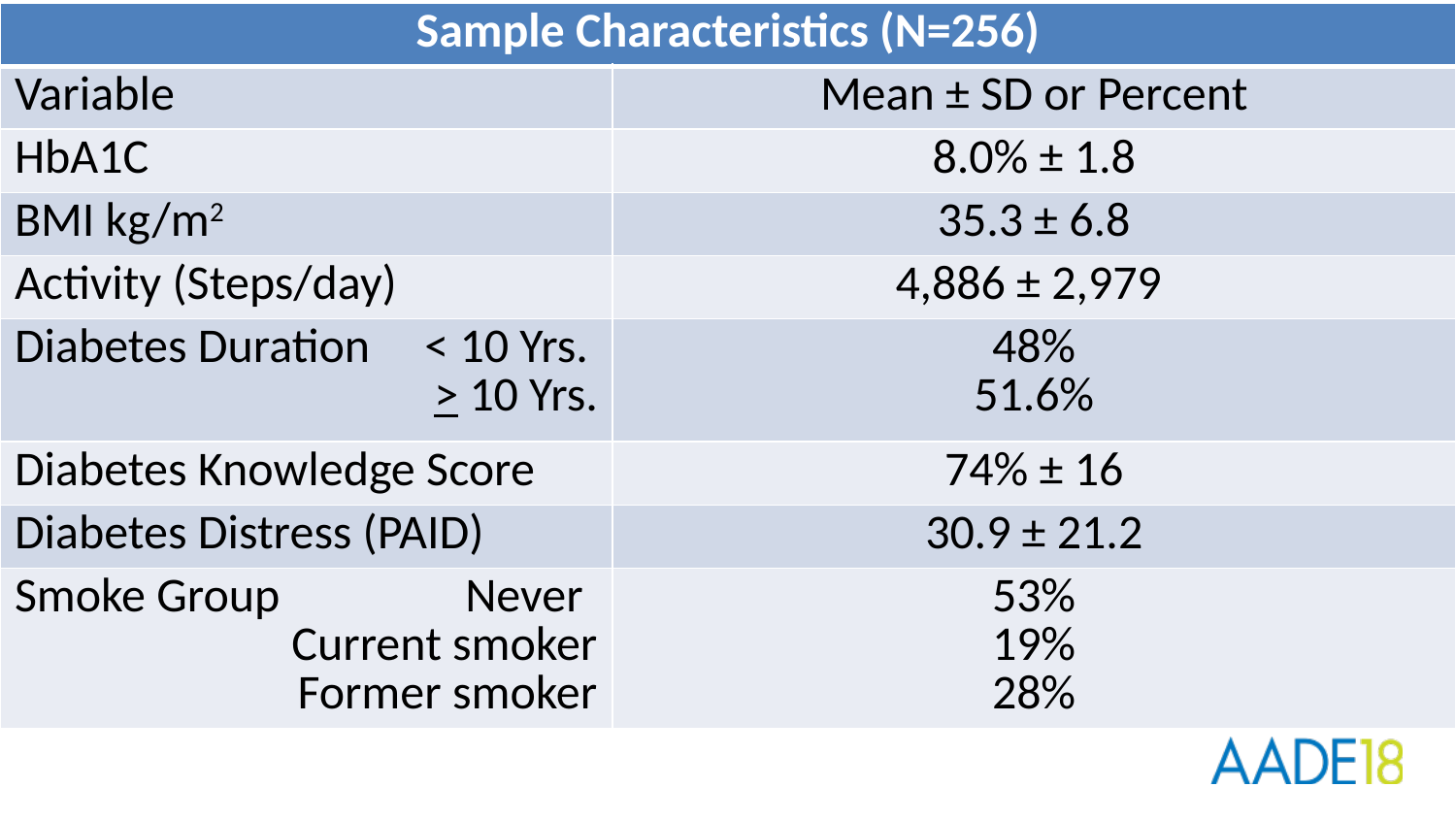

| Sample Characteristics (N=256) |  |
| --- | --- |
| Variable | Mean ± SD or Percent |
| HbA1C | 8.0% ± 1.8 |
| BMI kg/m2 | 35.3 ± 6.8 |
| Activity (Steps/day) | 4,886 ± 2,979 |
| Diabetes Duration < 10 Yrs. > 10 Yrs. | 48% 51.6% |
| Diabetes Knowledge Score | 74% ± 16 |
| Diabetes Distress (PAID) | 30.9 ± 21.2 |
| Smoke Group Never Current smoker Former smoker | 53% 19% 28% |
# Sample Characteristics (N=256)